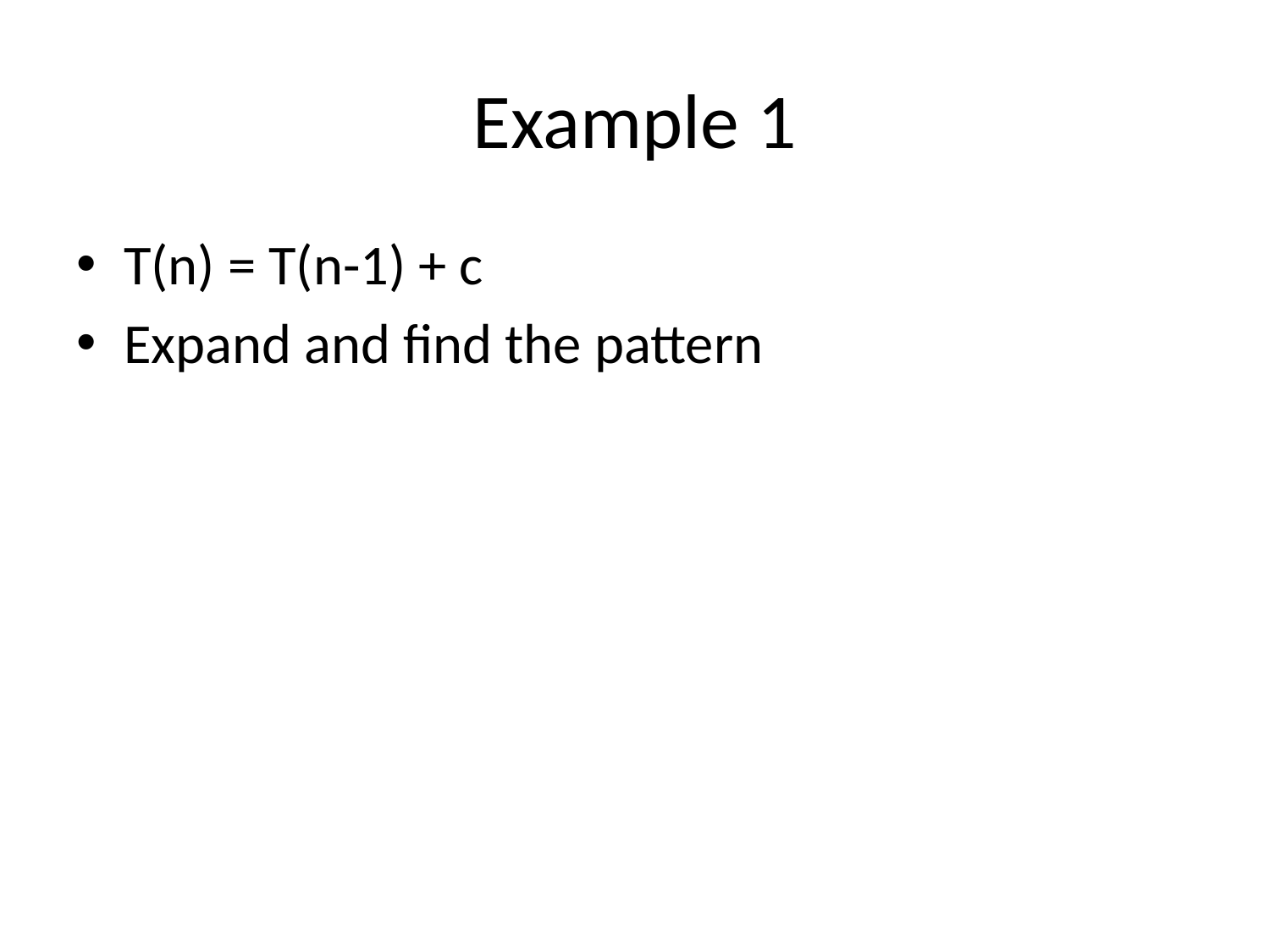

# Example 1
T(n) = T(n-1) + c
Expand and find the pattern